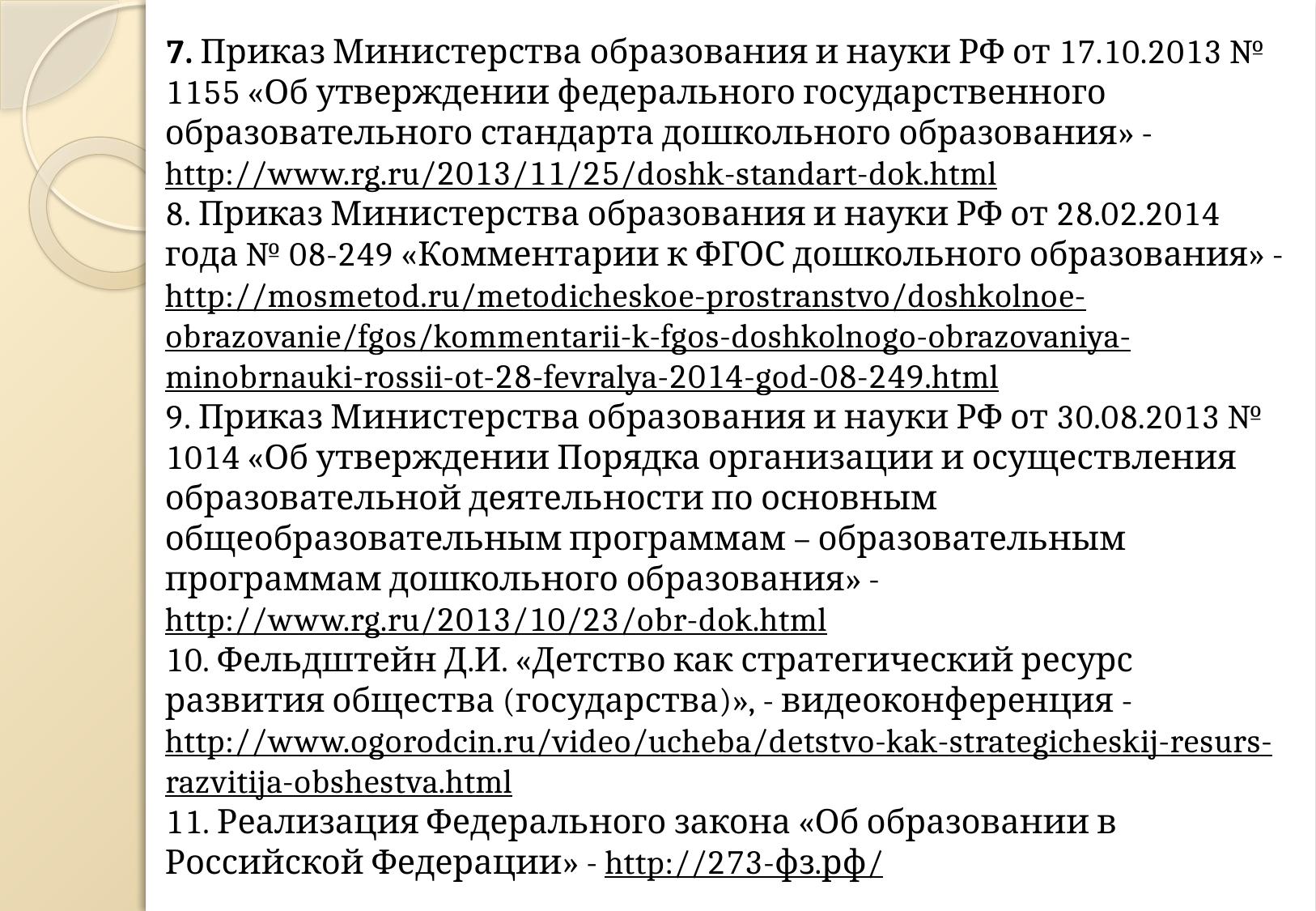

# 7. Приказ Министерства образования и науки РФ от 17.10.2013 № 1155 «Об утверждении федерального государственного образовательного стандарта дошкольного образования» - http://www.rg.ru/2013/11/25/doshk-standart-dok.html 8. Приказ Министерства образования и науки РФ от 28.02.2014 года № 08-249 «Комментарии к ФГОС дошкольного образования» - http://mosmetod.ru/metodicheskoe-prostranstvo/doshkolnoe-obrazovanie/fgos/kommentarii-k-fgos-doshkolnogo-obrazovaniya-minobrnauki-rossii-ot-28-fevralya-2014-god-08-249.html 9. Приказ Министерства образования и науки РФ от 30.08.2013 № 1014 «Об утверждении Порядка организации и осуществления образовательной деятельности по основным общеобразовательным программам – образовательным программам дошкольного образования» - http://www.rg.ru/2013/10/23/obr-dok.html 10. Фельдштейн Д.И. «Детство как стратегический ресурс развития общества (государства)», - видеоконференция - http://www.ogorodcin.ru/video/ucheba/detstvo-kak-strategicheskij-resurs-razvitija-obshestva.html 11. Реализация Федерального закона «Об образовании в Российской Федерации» - http://273-фз.рф/